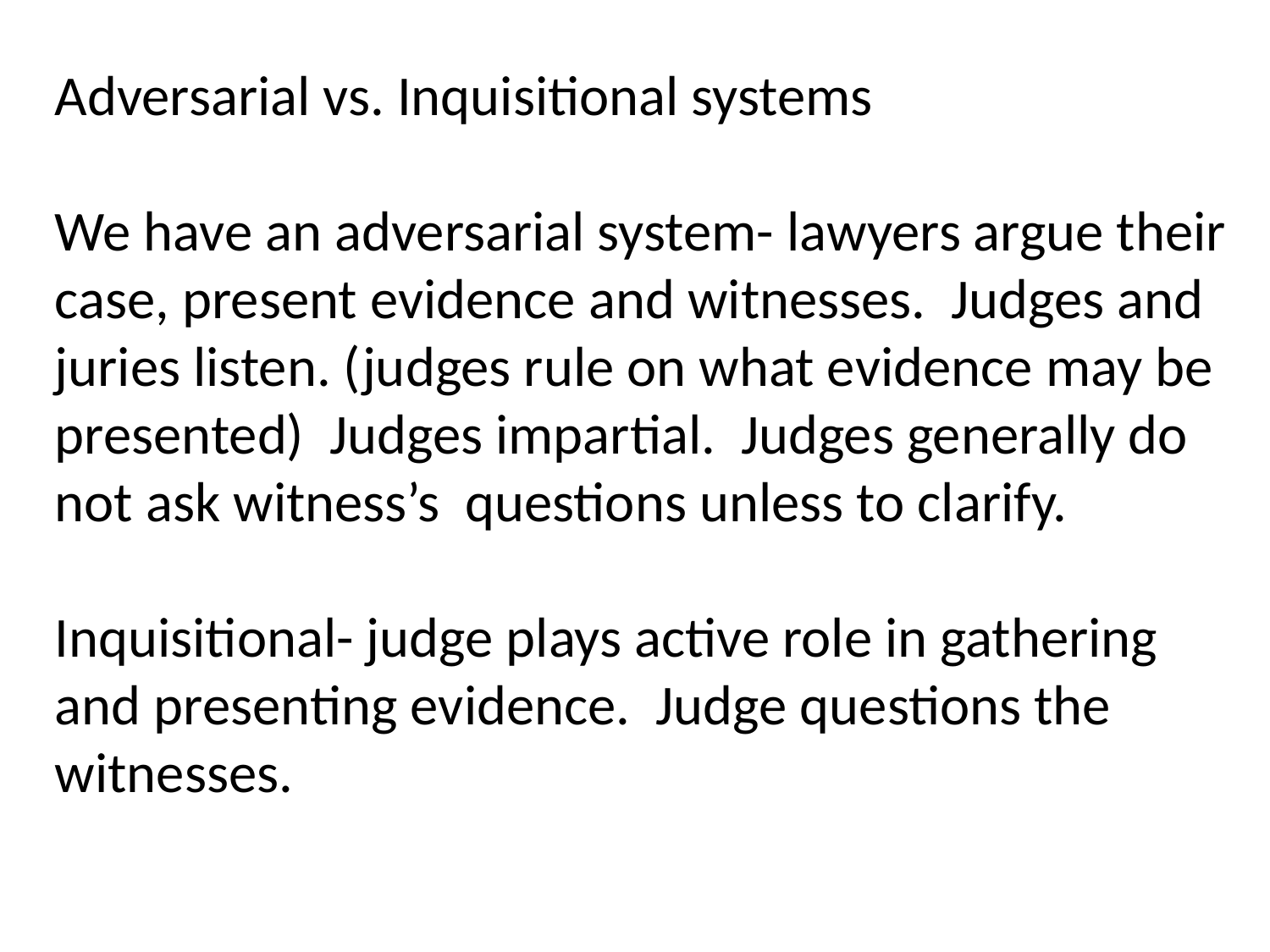

Adversarial vs. Inquisitional systems

We have an adversarial system- lawyers argue their case, present evidence and witnesses.  Judges and juries listen. (judges rule on what evidence may be presented)  Judges impartial.  Judges generally do not ask witness’s  questions unless to clarify.

Inquisitional- judge plays active role in gathering and presenting evidence.  Judge questions the witnesses.